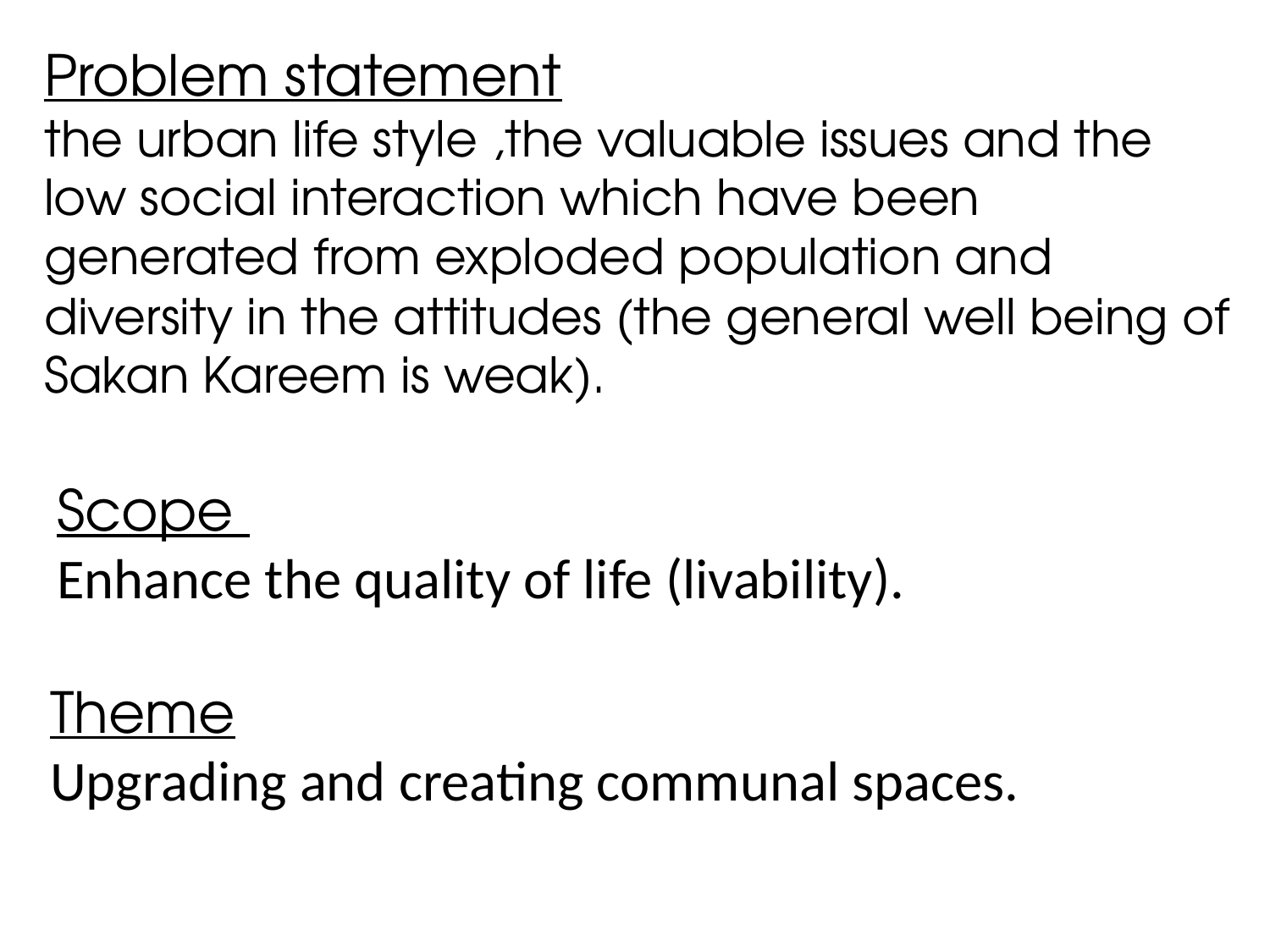

Problem statement
the urban life style ,the valuable issues and the  low social interaction which have been generated from exploded population and diversity in the attitudes (the general well being of Sakan Kareem is weak).
Scope
Enhance the quality of life (livability).

Theme
Upgrading and creating communal spaces.